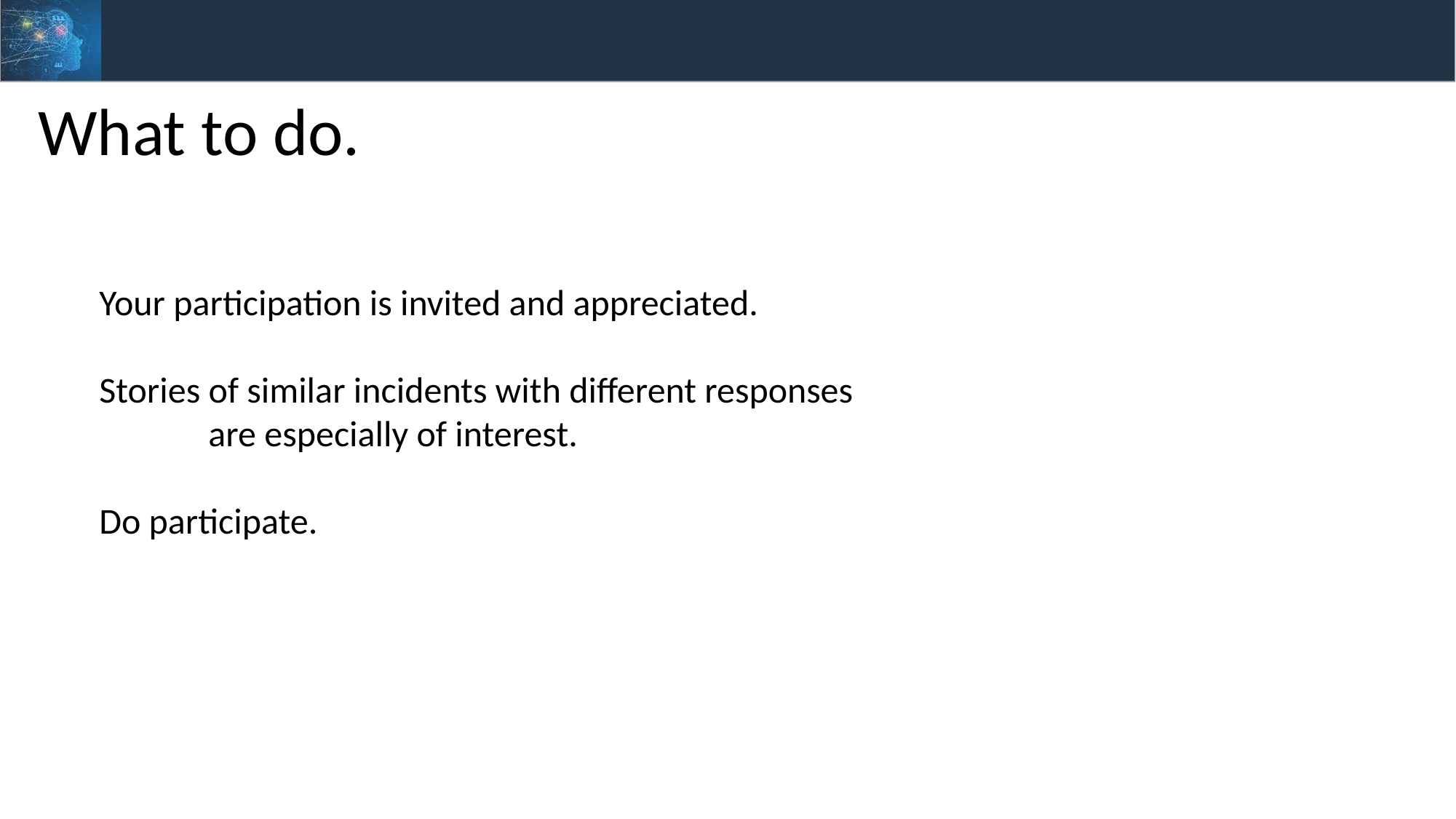

What to do.

Your participation is invited and appreciated.

Stories of similar incidents with different responses
	are especially of interest.

Do participate.